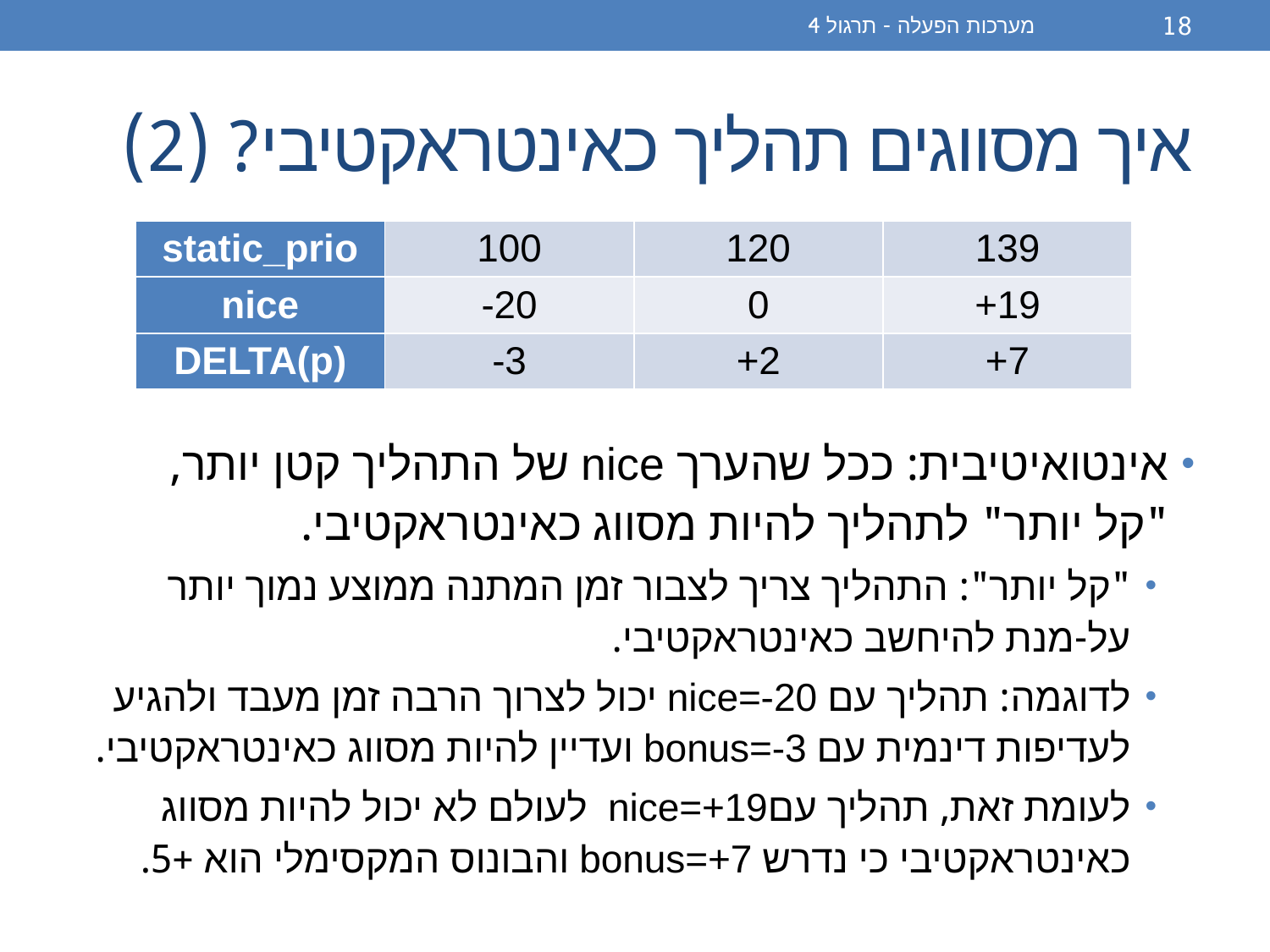

מערכות הפעלה - תרגול 4
18
# איך מסווגים תהליך כאינטראקטיבי? (2)
| static\_prio | 100 | 120 | 139 |
| --- | --- | --- | --- |
| nice | -20 | 0 | +19 |
| DELTA(p) | -3 | +2 | +7 |

אינטואיטיבית: ככל שהערך nice של התהליך קטן יותר,
"קל יותר" לתהליך להיות מסווג כאינטראקטיבי.
"קל יותר": התהליך צריך לצבור זמן המתנה ממוצע נמוך יותר על-מנת להיחשב כאינטראקטיבי.
לדוגמה: תהליך עם nice=-20 יכול לצרוך הרבה זמן מעבד ולהגיע לעדיפות דינמית עם bonus=-3 ועדיין להיות מסווג כאינטראקטיבי.
לעומת זאת, תהליך עםnice=+19  לעולם לא יכול להיות מסווג כאינטראקטיבי כי נדרש bonus=+7 והבונוס המקסימלי הוא +5.